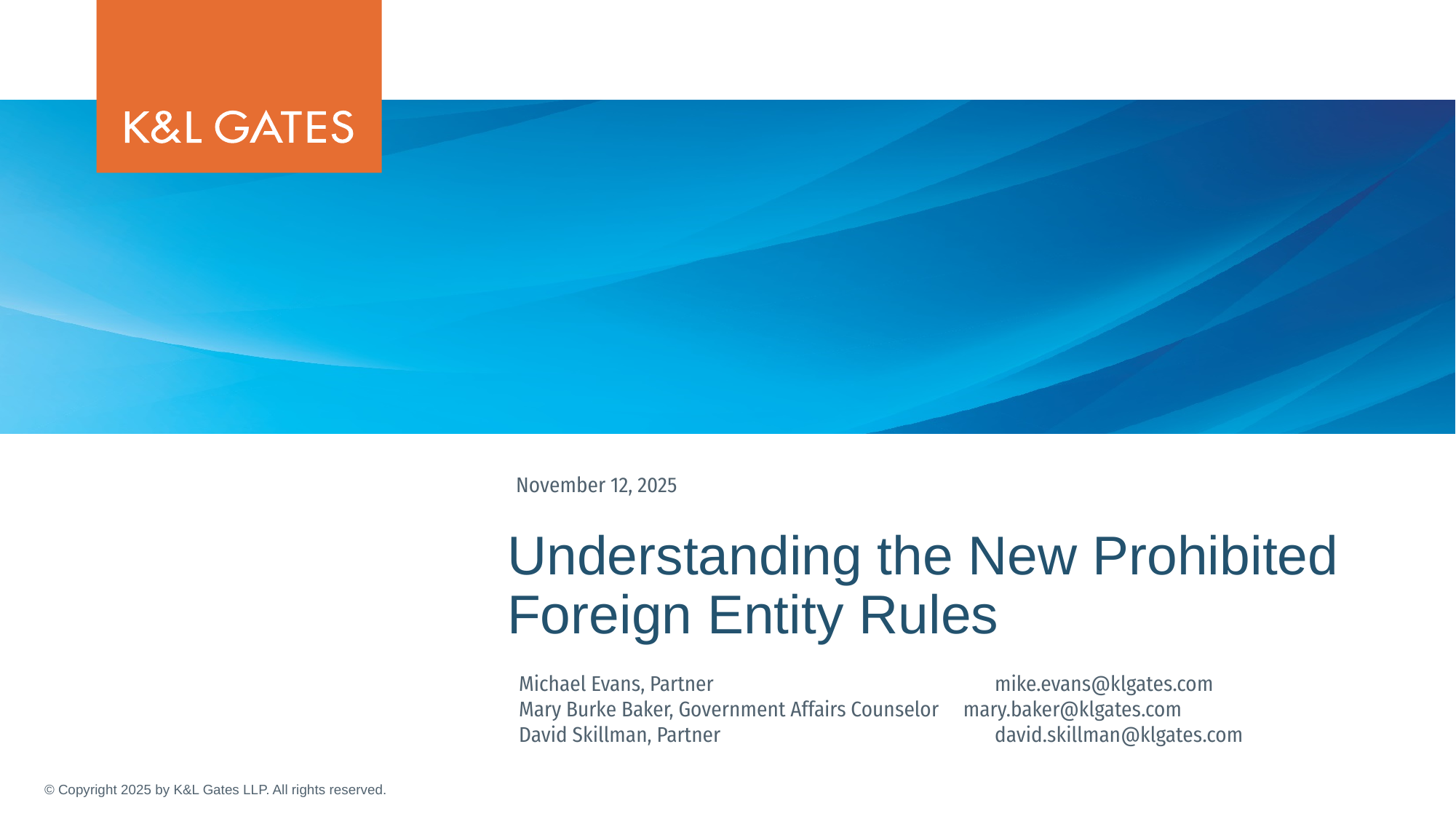

November 12, 2025
# Understanding the New Prohibited Foreign Entity Rules
Michael Evans, Partner     		        mike.evans@klgates.com
Mary Burke Baker, Government Affairs Counselor     mary.baker@klgates.com
David Skillman, Partner      		        david.skillman@klgates.com